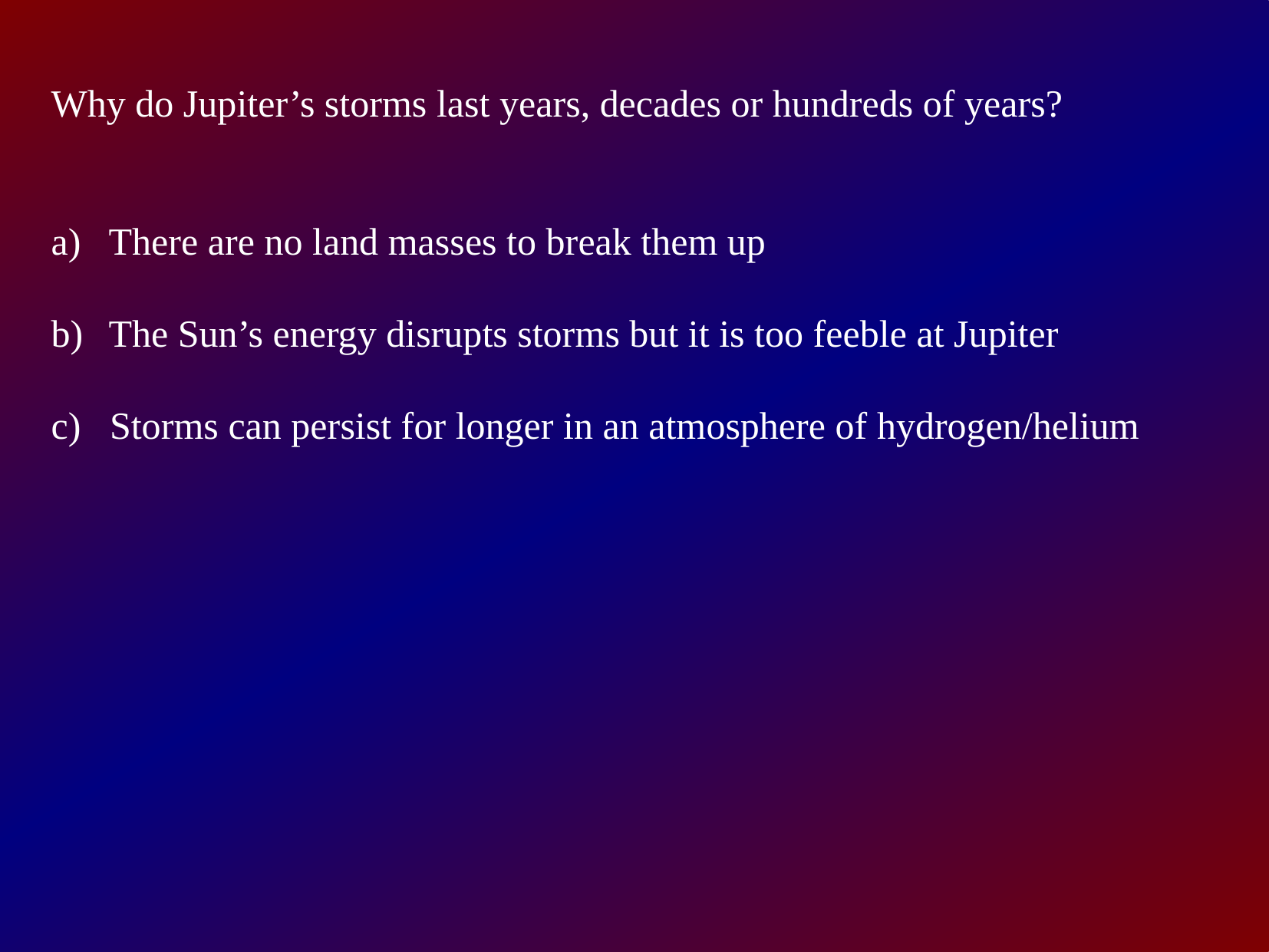

Why do Jupiter’s storms last years, decades or hundreds of years?

There are no land masses to break them up

The Sun’s energy disrupts storms but it is too feeble at Jupiter

c)   Storms can persist for longer in an atmosphere of hydrogen/helium